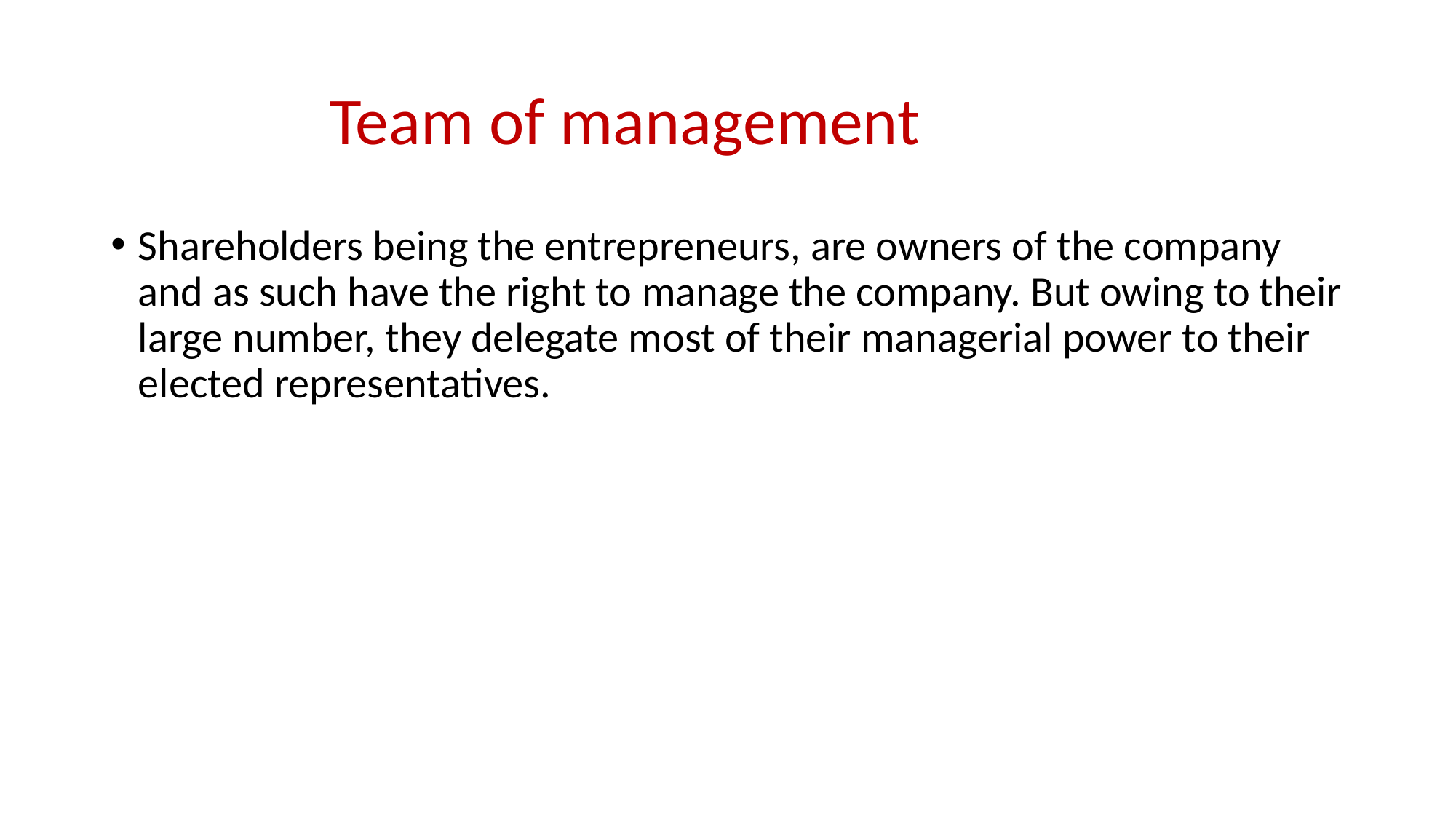

# Team of management
Shareholders being the entrepreneurs, are owners of the company and as such have the right to manage the company. But owing to their large number, they delegate most of their managerial power to their elected representatives.